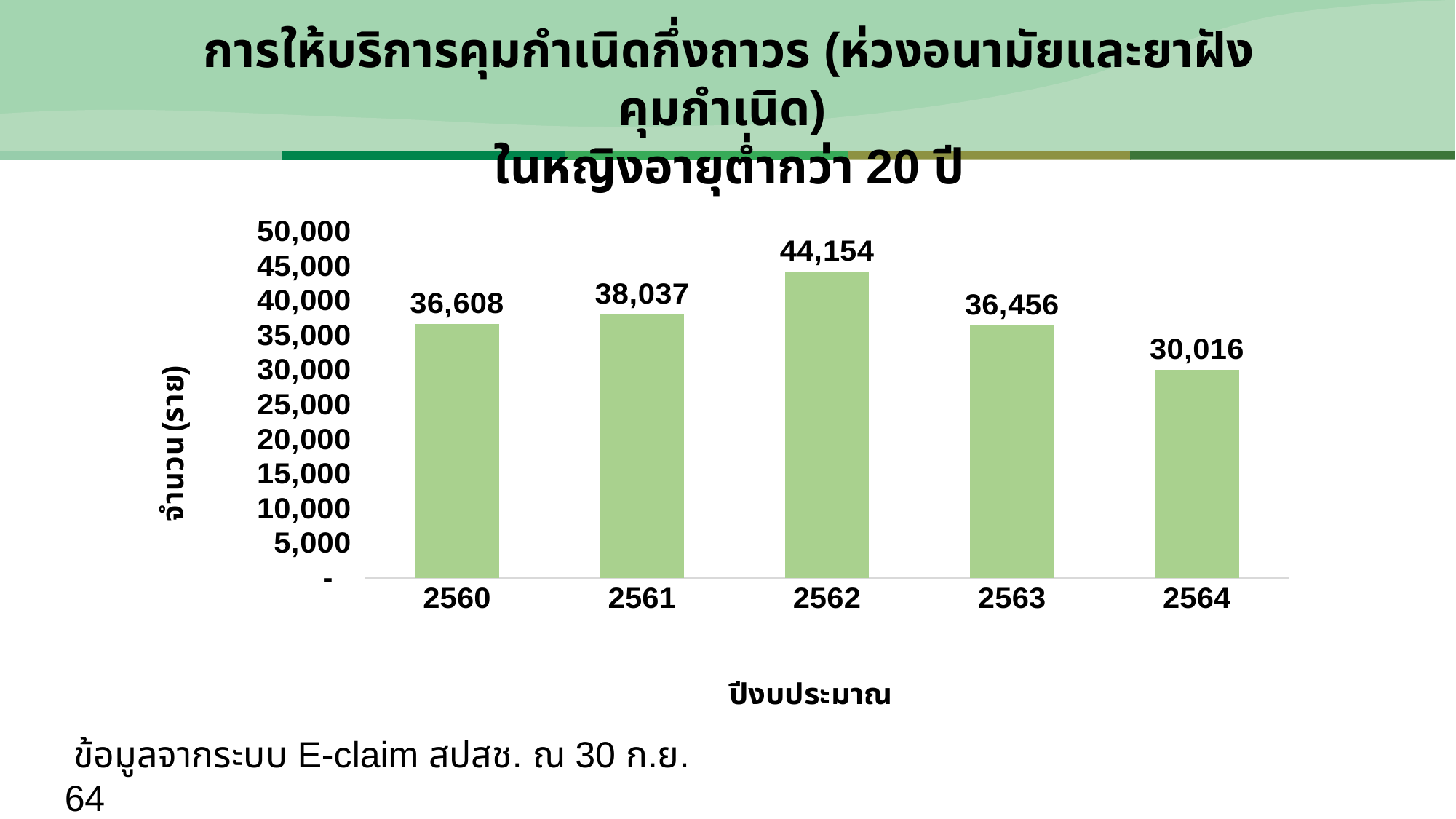

การให้บริการคุมกำเนิดกึ่งถาวร (ห่วงอนามัยและยาฝังคุมกำเนิด)
ในหญิงอายุต่ำกว่า 20 ปี

### Chart

| Category | จำนวน (ราย) |
|---|---|
| 2560 | 36608.0 |
| 2561 | 38037.0 |
| 2562 | 44154.0 |
| 2563 | 36456.0 |
| 2564 | 30016.0 |
 ข้อมูลจากระบบ E-claim สปสช. ณ 30 ก.ย. 64